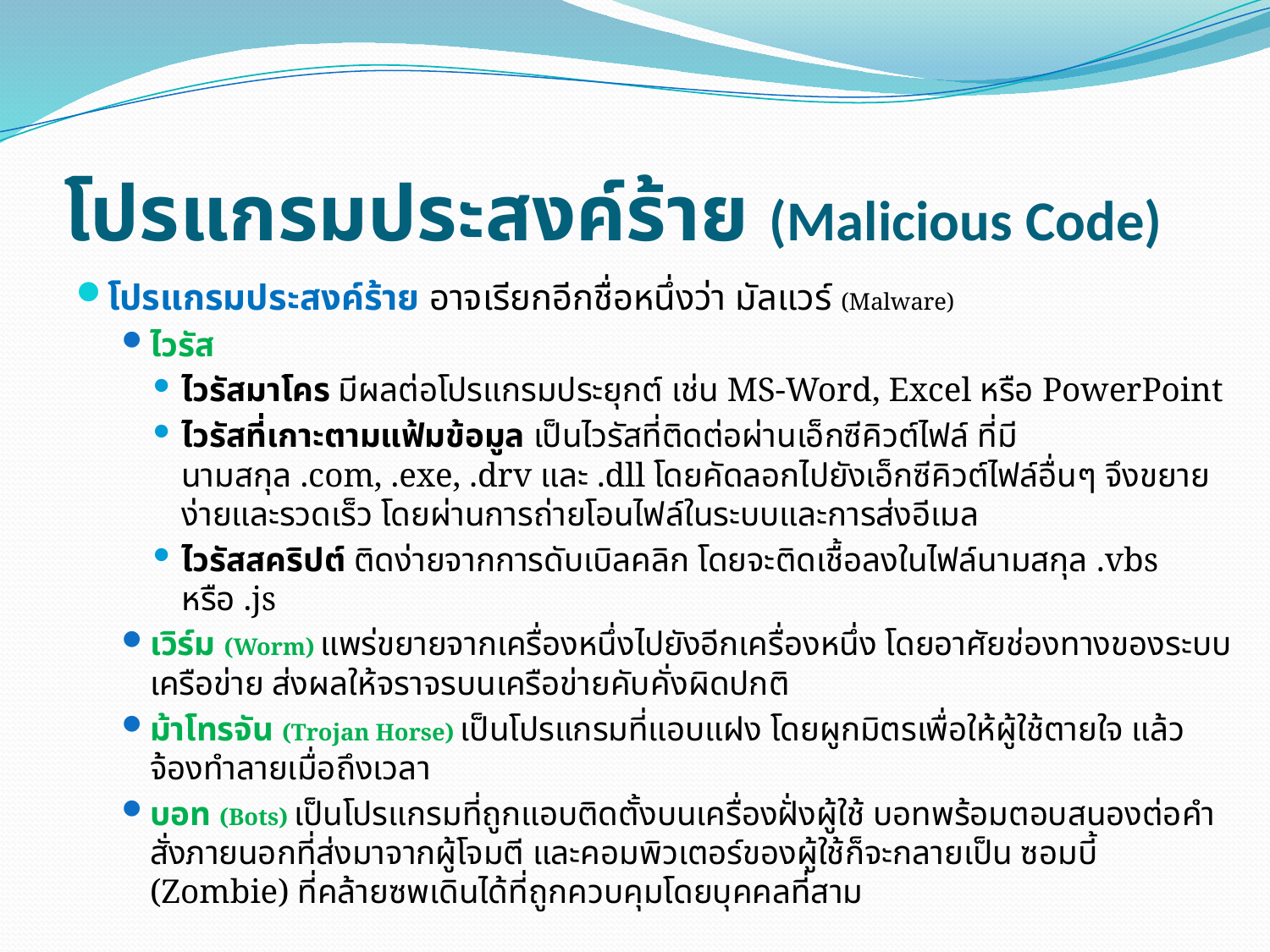

# โปรแกรมประสงค์ร้าย (Malicious Code)
โปรแกรมประสงค์ร้าย อาจเรียกอีกชื่อหนึ่งว่า มัลแวร์ (Malware)
ไวรัส
ไวรัสมาโคร มีผลต่อโปรแกรมประยุกต์ เช่น MS-Word, Excel หรือ PowerPoint
ไวรัสที่เกาะตามแฟ้มข้อมูล เป็นไวรัสที่ติดต่อผ่านเอ็กซีคิวต์ไฟล์ ที่มีนามสกุล .com, .exe, .drv และ .dll โดยคัดลอกไปยังเอ็กซีคิวต์ไฟล์อื่นๆ จึงขยายง่ายและรวดเร็ว โดยผ่านการถ่ายโอนไฟล์ในระบบและการส่งอีเมล
ไวรัสสคริปต์ ติดง่ายจากการดับเบิลคลิก โดยจะติดเชื้อลงในไฟล์นามสกุล .vbs หรือ .js
เวิร์ม (Worm) แพร่ขยายจากเครื่องหนึ่งไปยังอีกเครื่องหนึ่ง โดยอาศัยช่องทางของระบบเครือข่าย ส่งผลให้จราจรบนเครือข่ายคับคั่งผิดปกติ
ม้าโทรจัน (Trojan Horse) เป็นโปรแกรมที่แอบแฝง โดยผูกมิตรเพื่อให้ผู้ใช้ตายใจ แล้วจ้องทำลายเมื่อถึงเวลา
บอท (Bots) เป็นโปรแกรมที่ถูกแอบติดตั้งบนเครื่องฝั่งผู้ใช้ บอทพร้อมตอบสนองต่อคำสั่งภายนอกที่ส่งมาจากผู้โจมตี และคอมพิวเตอร์ของผู้ใช้ก็จะกลายเป็น ซอมบี้ (Zombie) ที่คล้ายซพเดินได้ที่ถูกควบคุมโดยบุคคลที่สาม